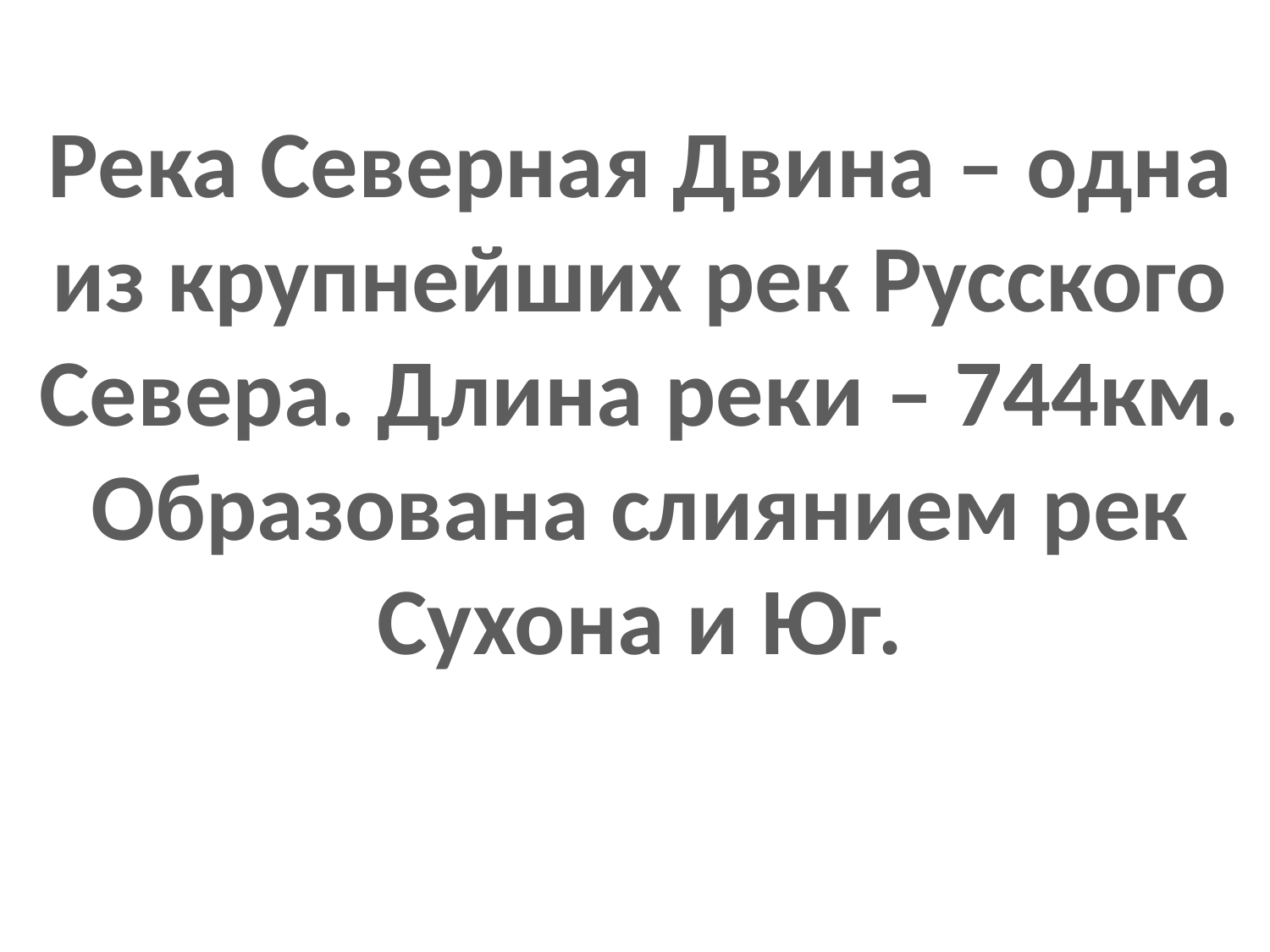

Река Северная Двина – одна из крупнейших рек Русского Севера. Длина реки – 744км. Образована слиянием рек Сухона и Юг.